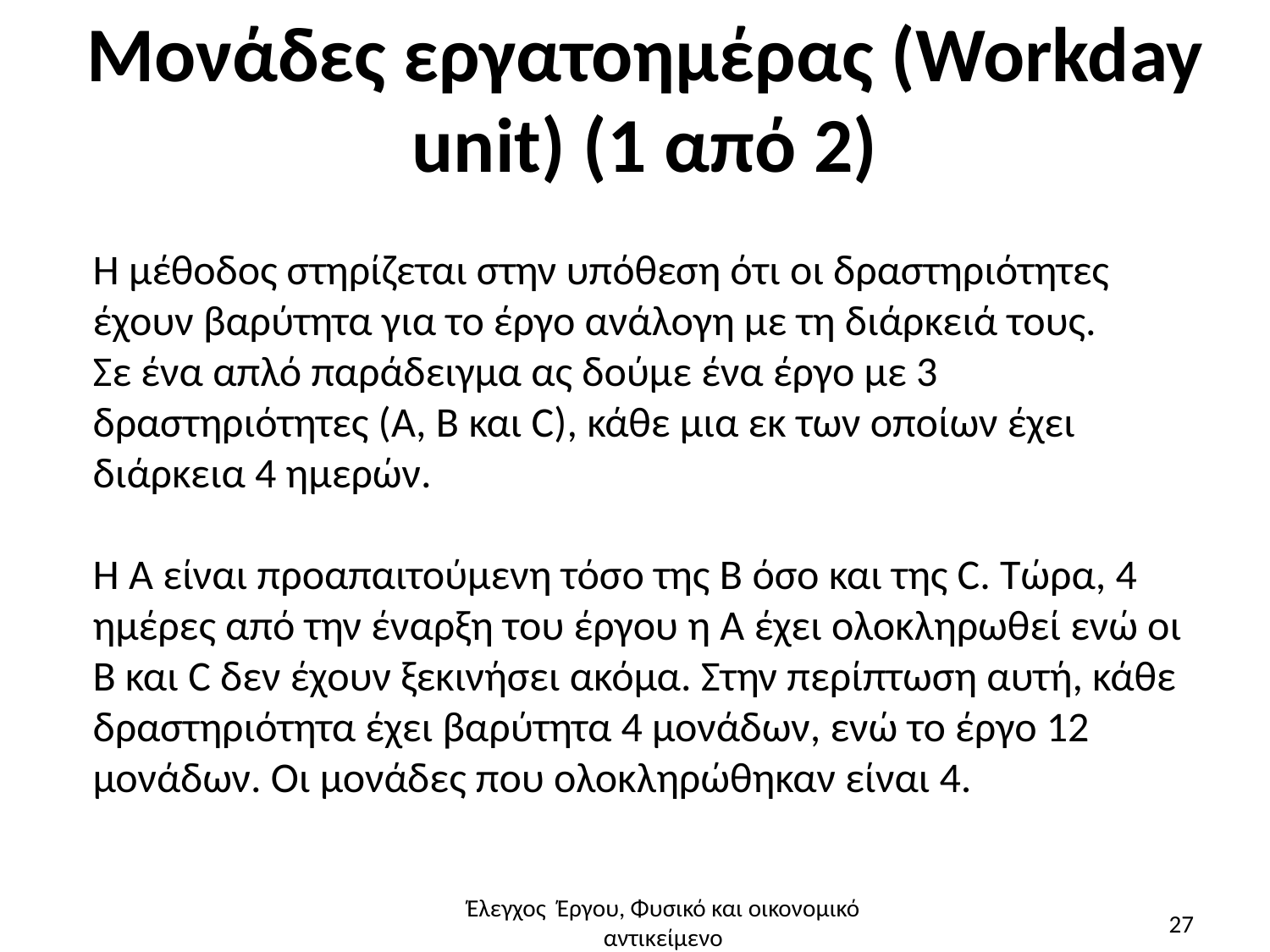

# Μονάδες εργατοημέρας (Workday unit) (1 από 2)
Η μέθοδος στηρίζεται στην υπόθεση ότι οι δραστηριότητες έχουν βαρύτητα για το έργο ανάλογη με τη διάρκειά τους.
Σε ένα απλό παράδειγμα ας δούμε ένα έργο με 3 δραστηριότητες (A, B και C), κάθε μια εκ των οποίων έχει διάρκεια 4 ημερών.

Η A είναι προαπαιτούμενη τόσο της B όσο και της C. Τώρα, 4 ημέρες από την έναρξη του έργου η A έχει ολοκληρωθεί ενώ οι B και C δεν έχουν ξεκινήσει ακόμα. Στην περίπτωση αυτή, κάθε δραστηριότητα έχει βαρύτητα 4 μονάδων, ενώ το έργο 12 μονάδων. Οι μονάδες που ολοκληρώθηκαν είναι 4.
Έλεγχος  Έργου, Φυσικό και οικονομικό αντικείμενο
27